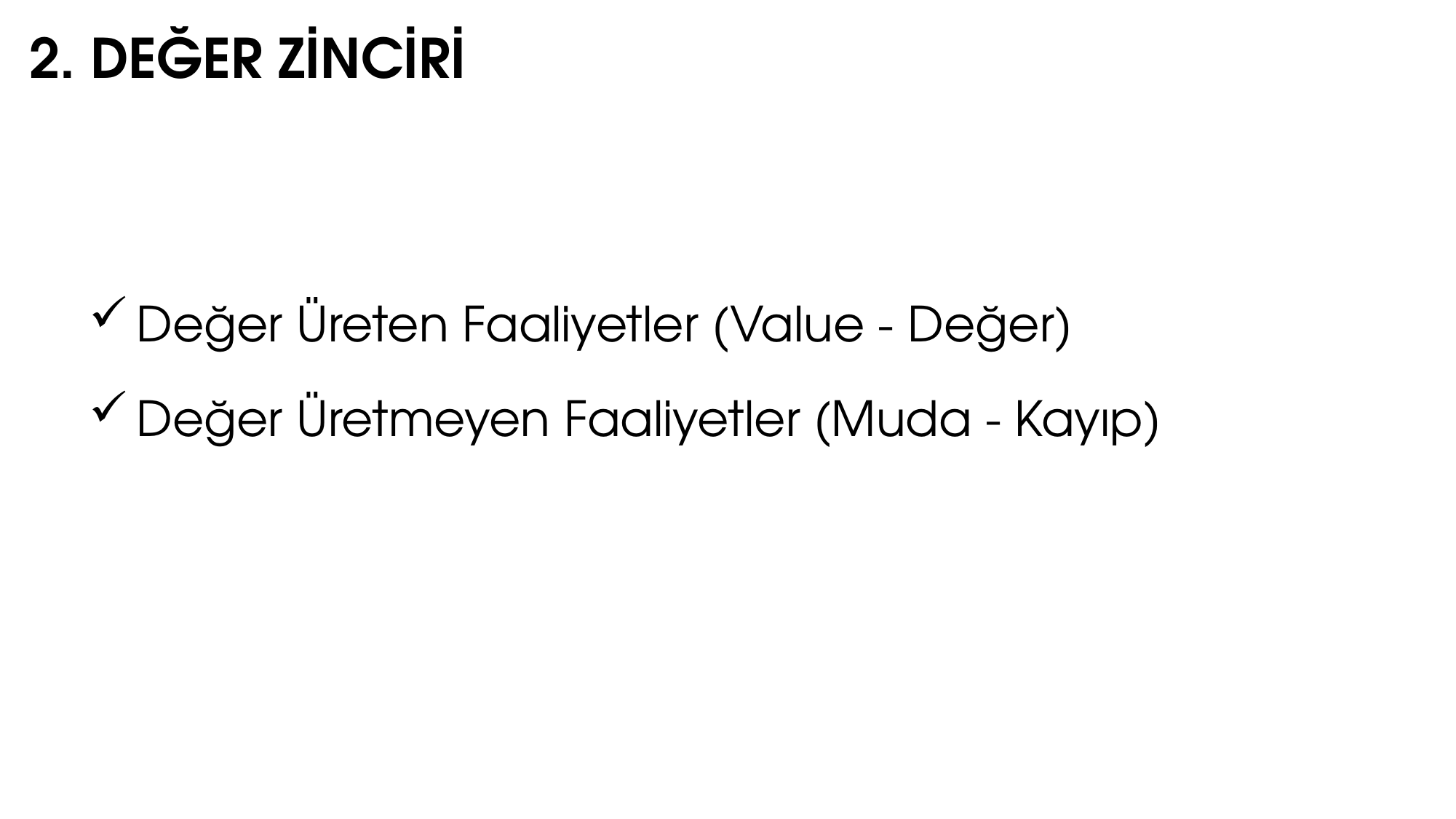

# 2. DEĞER ZİNCİRİ
Değer Üreten Faaliyetler (Value - Değer)
Değer Üretmeyen Faaliyetler (Muda - Kayıp)